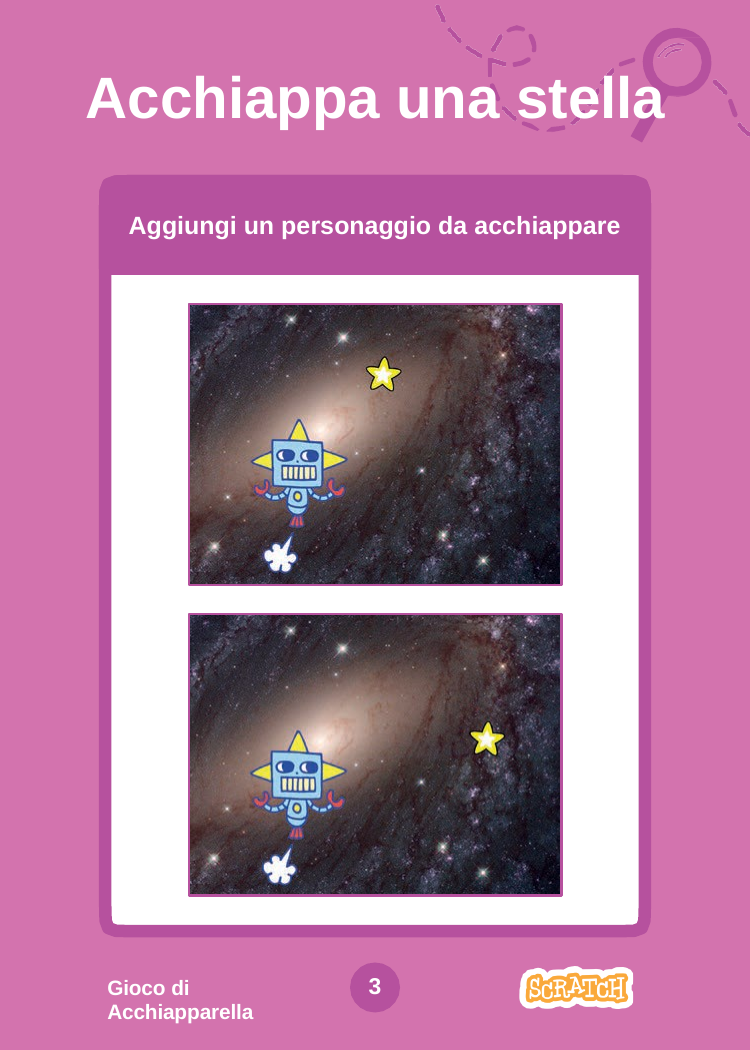

# Acchiappa una stella

Aggiungi un personaggio da acchiappare

3
Gioco di Acchiapparella